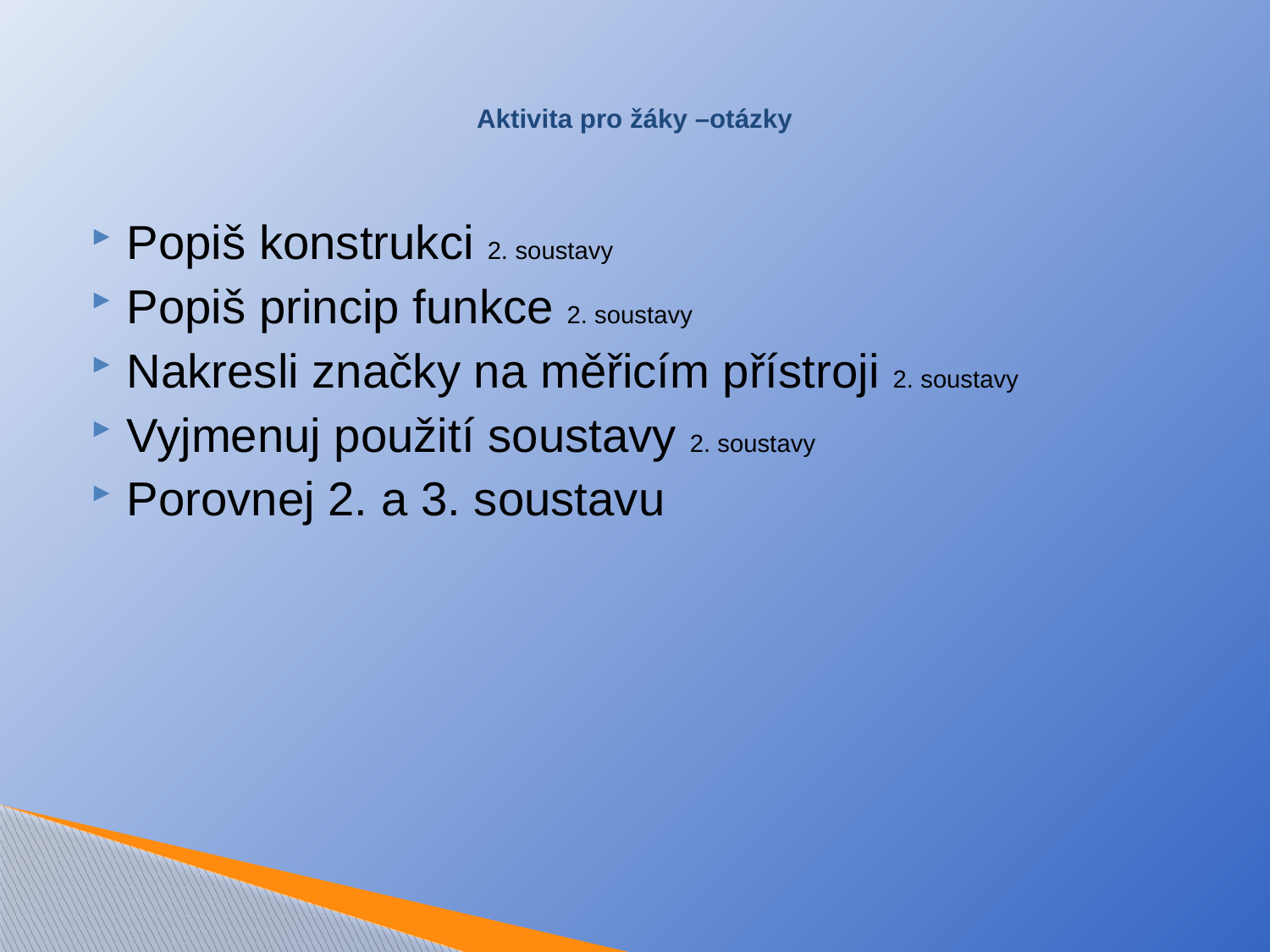

# Aktivita pro žáky –otázky
Popiš konstrukci 2. soustavy
Popiš princip funkce 2. soustavy
Nakresli značky na měřicím přístroji 2. soustavy
Vyjmenuj použití soustavy 2. soustavy
Porovnej 2. a 3. soustavu